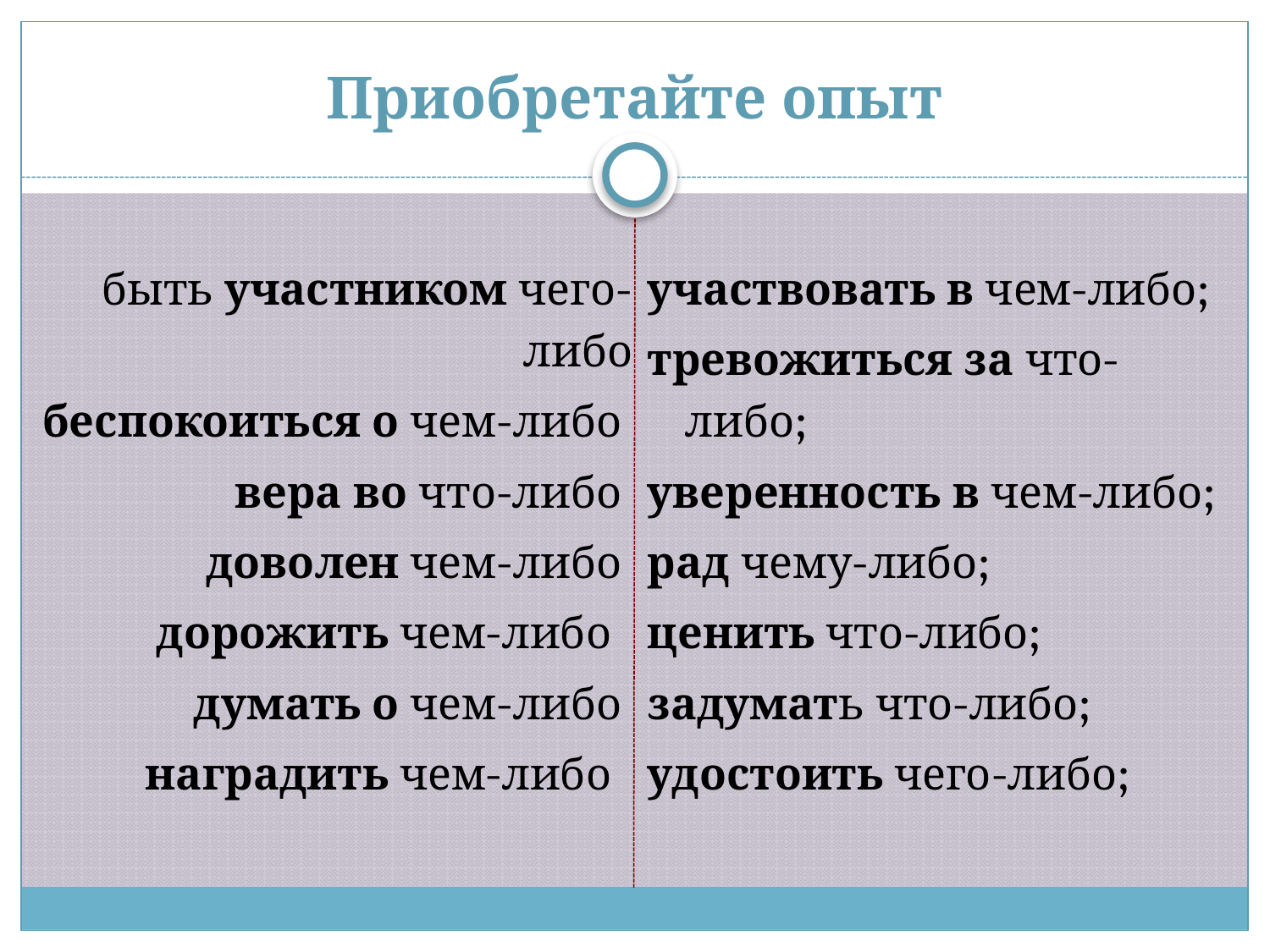

# Приобретайте опыт
быть участником чего-либо
беспокоиться о чем-либо
вера во что-либо
доволен чем-либо
дорожить чем-либо
думать о чем-либо
наградить чем-либо
участвовать в чем-либо;
тревожиться за что-либо;
уверенность в чем-либо;
рад чему-либо;
ценить что-либо;
задумать что-либо;
удостоить чего-либо;